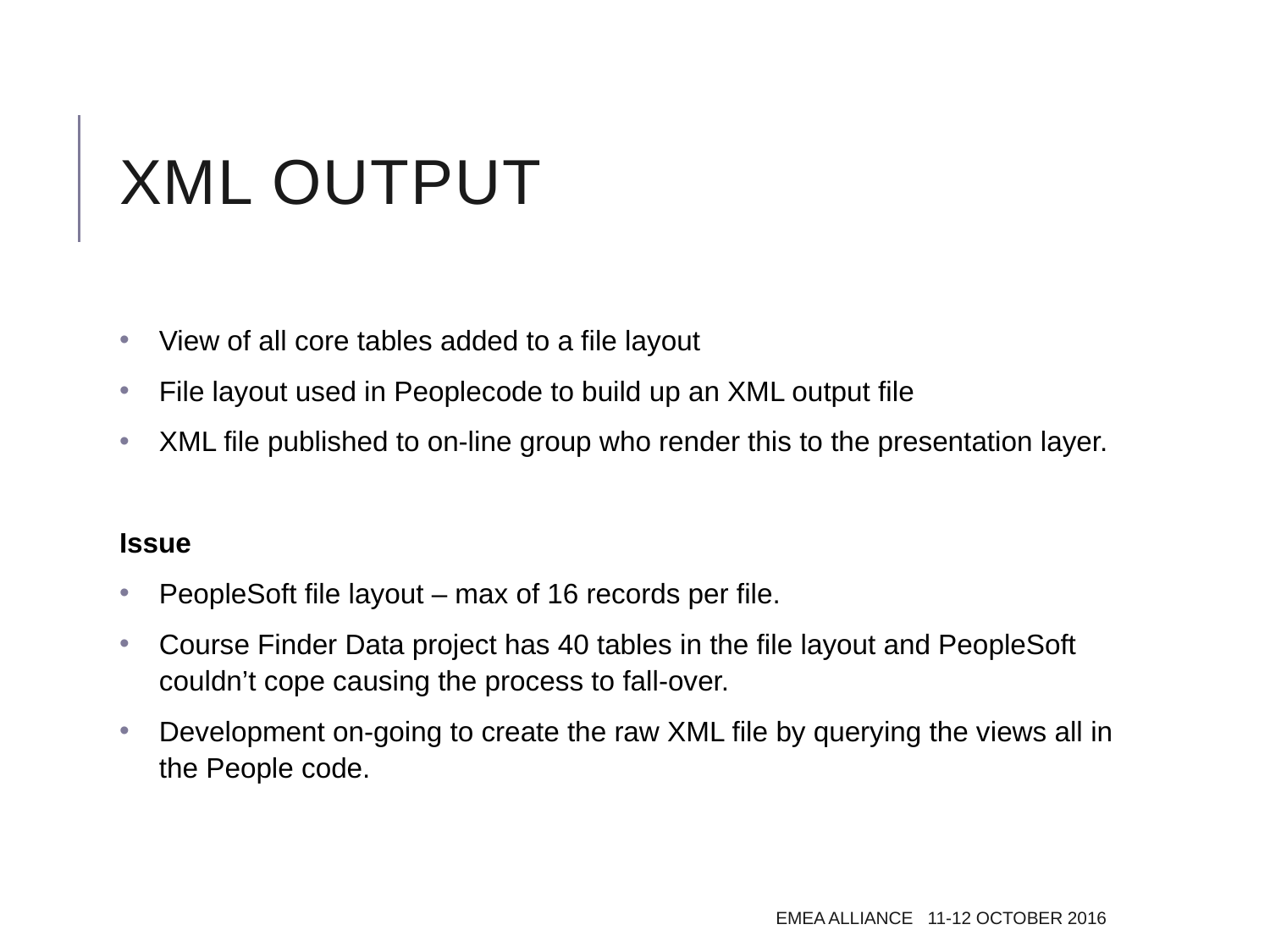

# XML Output
View of all core tables added to a file layout
File layout used in Peoplecode to build up an XML output file
XML file published to on-line group who render this to the presentation layer.

Issue
PeopleSoft file layout – max of 16 records per file.
Course Finder Data project has 40 tables in the file layout and PeopleSoft couldn’t cope causing the process to fall-over.
Development on-going to create the raw XML file by querying the views all in the People code.
EMEA Alliance   11-12 October 2016